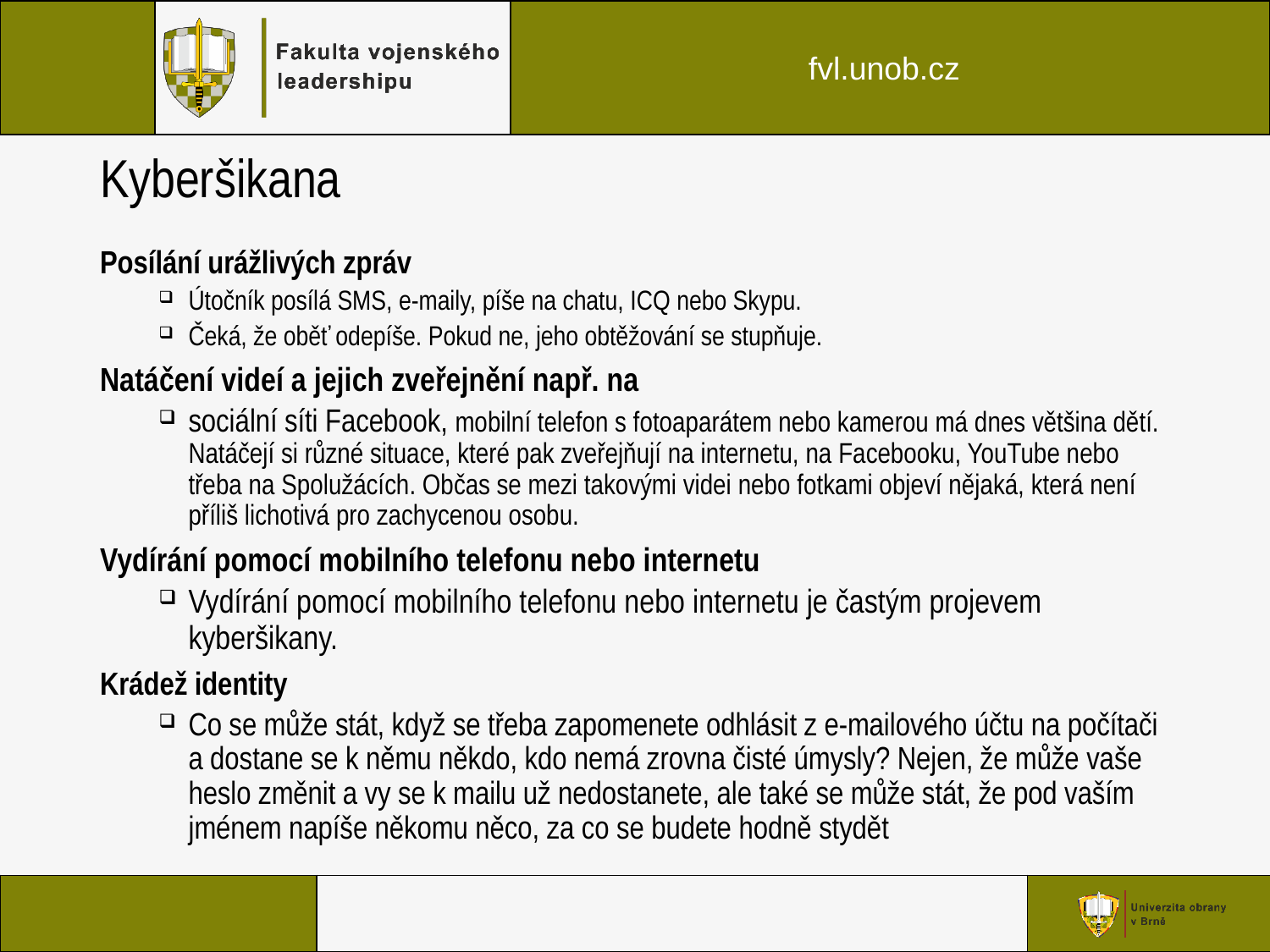

# Kyberšikana
Posílání urážlivých zpráv
Útočník posílá SMS, e-maily, píše na chatu, ICQ nebo Skypu.
Čeká, že oběť odepíše. Pokud ne, jeho obtěžování se stupňuje.
Natáčení videí a jejich zveřejnění např. na
sociální síti Facebook, mobilní telefon s fotoaparátem nebo kamerou má dnes většina dětí. Natáčejí si různé situace, které pak zveřejňují na internetu, na Facebooku, YouTube nebo třeba na Spolužácích. Občas se mezi takovými videi nebo fotkami objeví nějaká, která není příliš lichotivá pro zachycenou osobu.
Vydírání pomocí mobilního telefonu nebo internetu
Vydírání pomocí mobilního telefonu nebo internetu je častým projevem kyberšikany.
Krádež identity
Co se může stát, když se třeba zapomenete odhlásit z e-mailového účtu na počítači a dostane se k němu někdo, kdo nemá zrovna čisté úmysly? Nejen, že může vaše heslo změnit a vy se k mailu už nedostanete, ale také se může stát, že pod vaším jménem napíše někomu něco, za co se budete hodně stydět